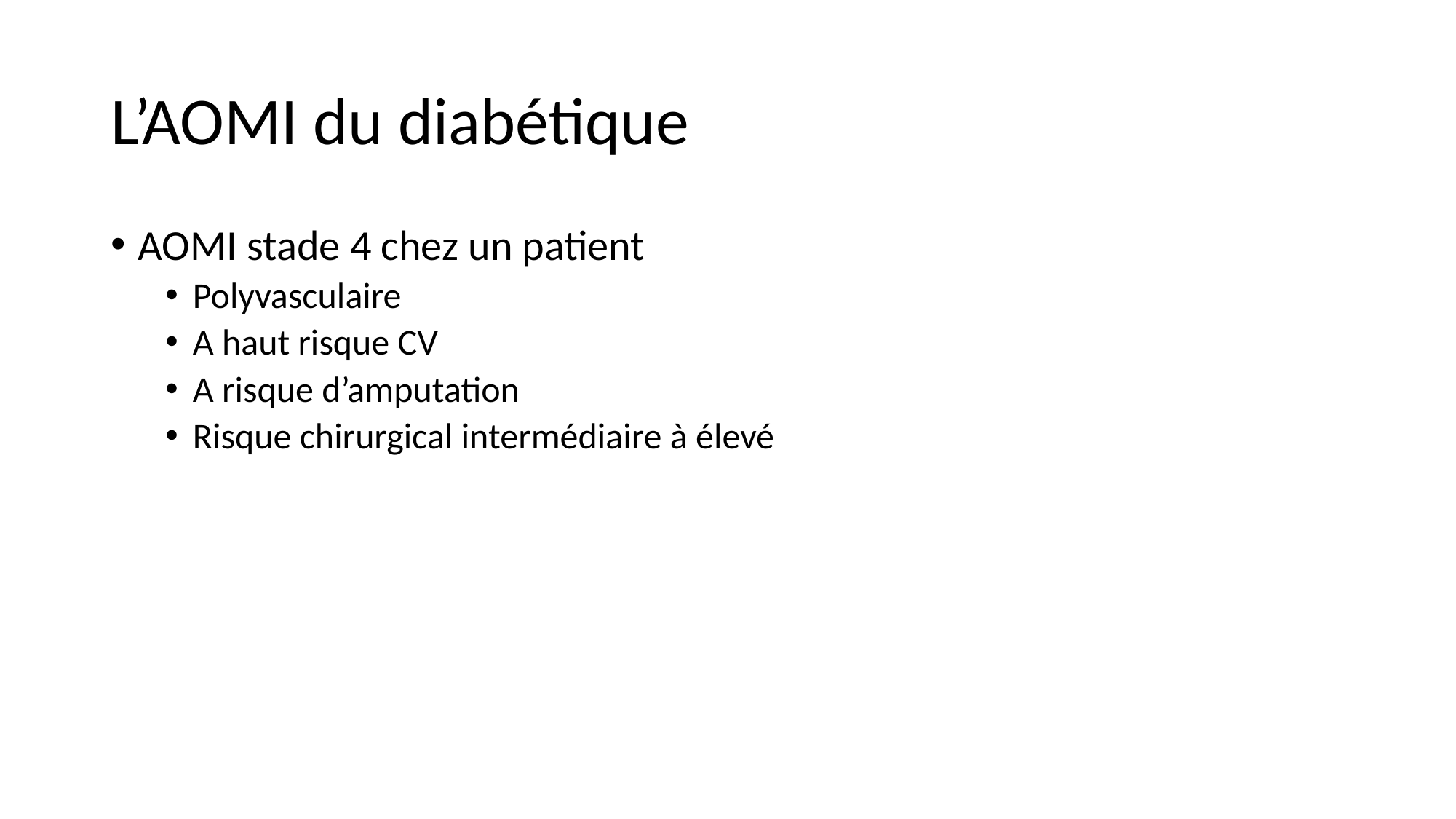

# L’AOMI du diabétique
AOMI stade 4 chez un patient
Polyvasculaire
A haut risque CV
A risque d’amputation
Risque chirurgical intermédiaire à élevé